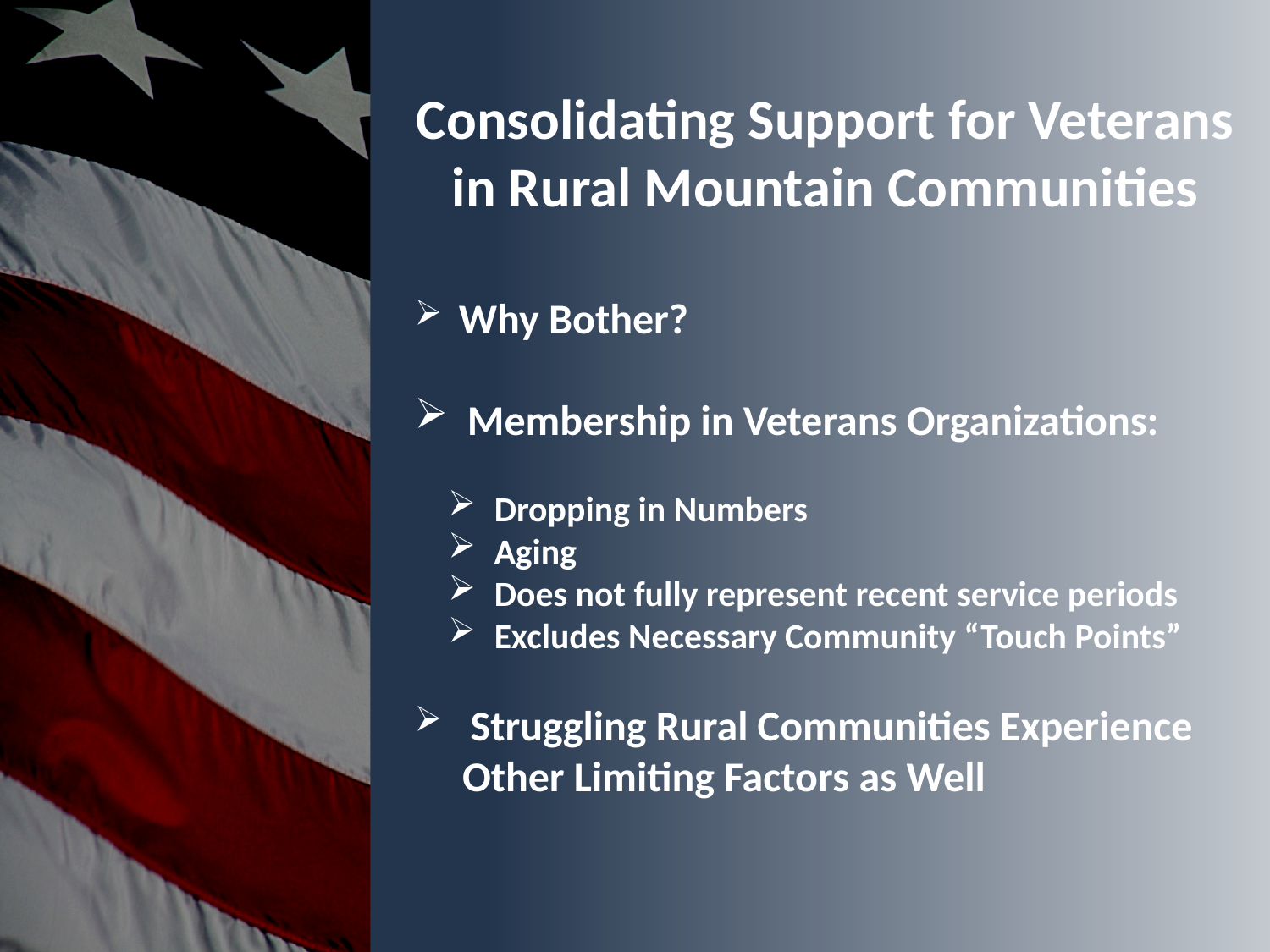

Consolidating Support for Veterans in Rural Mountain Communities
  Why Bother?

  Membership in Veterans Organizations:

  Dropping in Numbers
  Aging
  Does not fully represent recent service periods
  Excludes Necessary Community “Touch Points”

 Struggling Rural Communities Experience Other Limiting Factors as Well